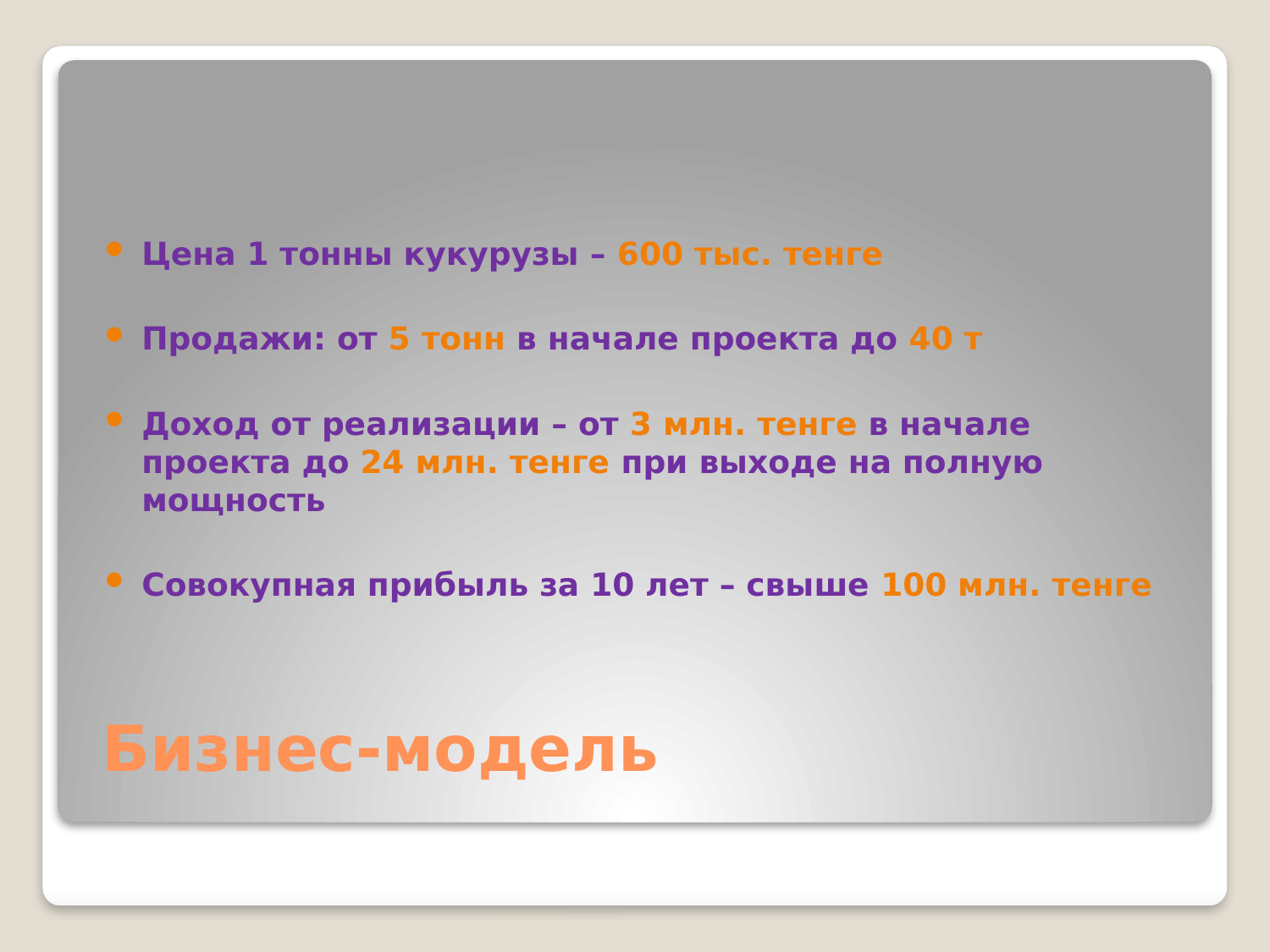

Цена 1 тонны кукурузы – 600 тыс. тенге

Продажи: от 5 тонн в начале проекта до 40 т

Доход от реализации – от 3 млн. тенге в начале проекта до 24 млн. тенге при выходе на полную мощность

Совокупная прибыль за 10 лет – свыше 100 млн. тенге

# Бизнес-модель